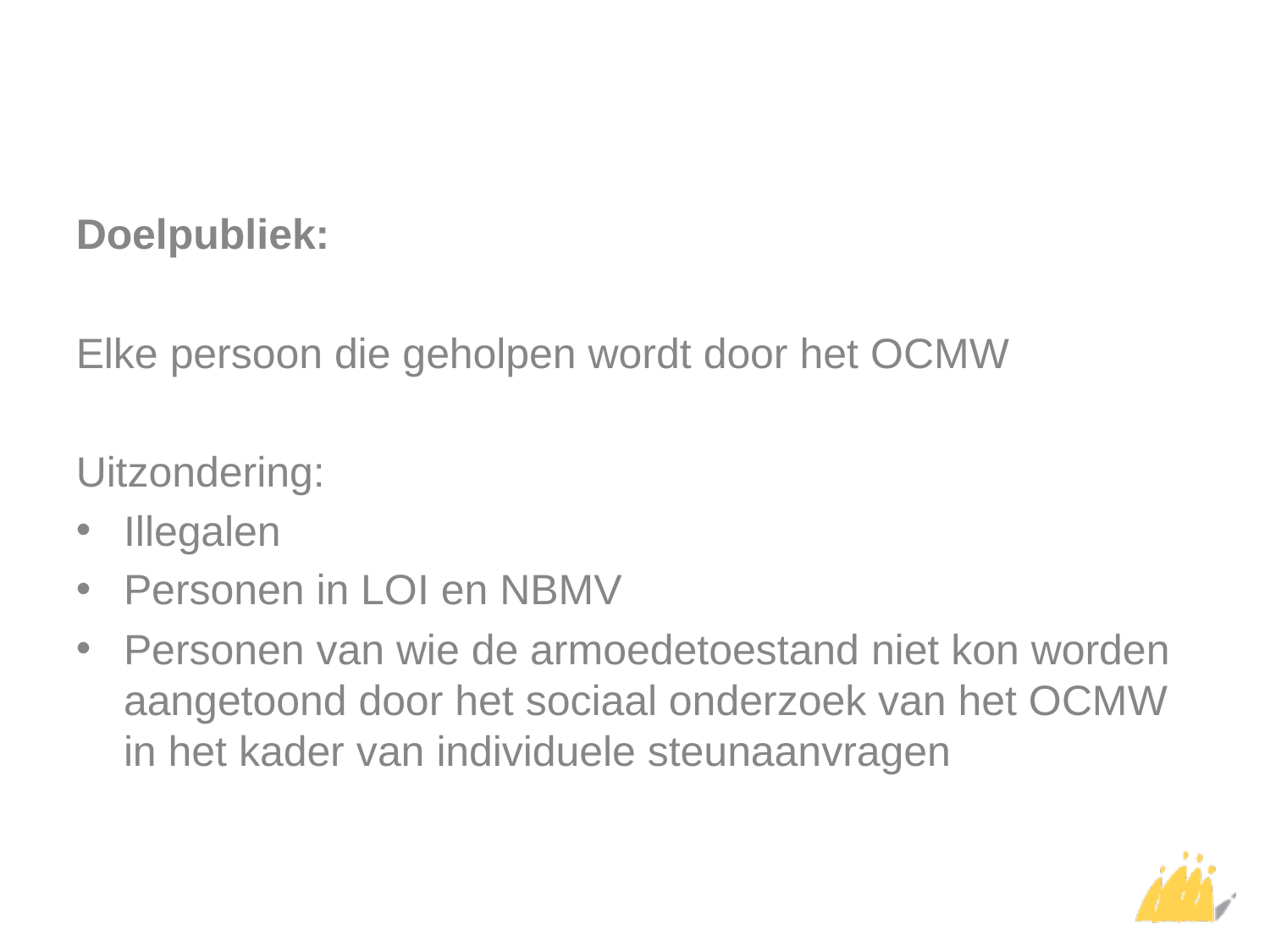

Doelpubliek:

Elke persoon die geholpen wordt door het OCMW

Uitzondering:
Illegalen
Personen in LOI en NBMV
Personen van wie de armoedetoestand niet kon worden aangetoond door het sociaal onderzoek van het OCMW in het kader van individuele steunaanvragen